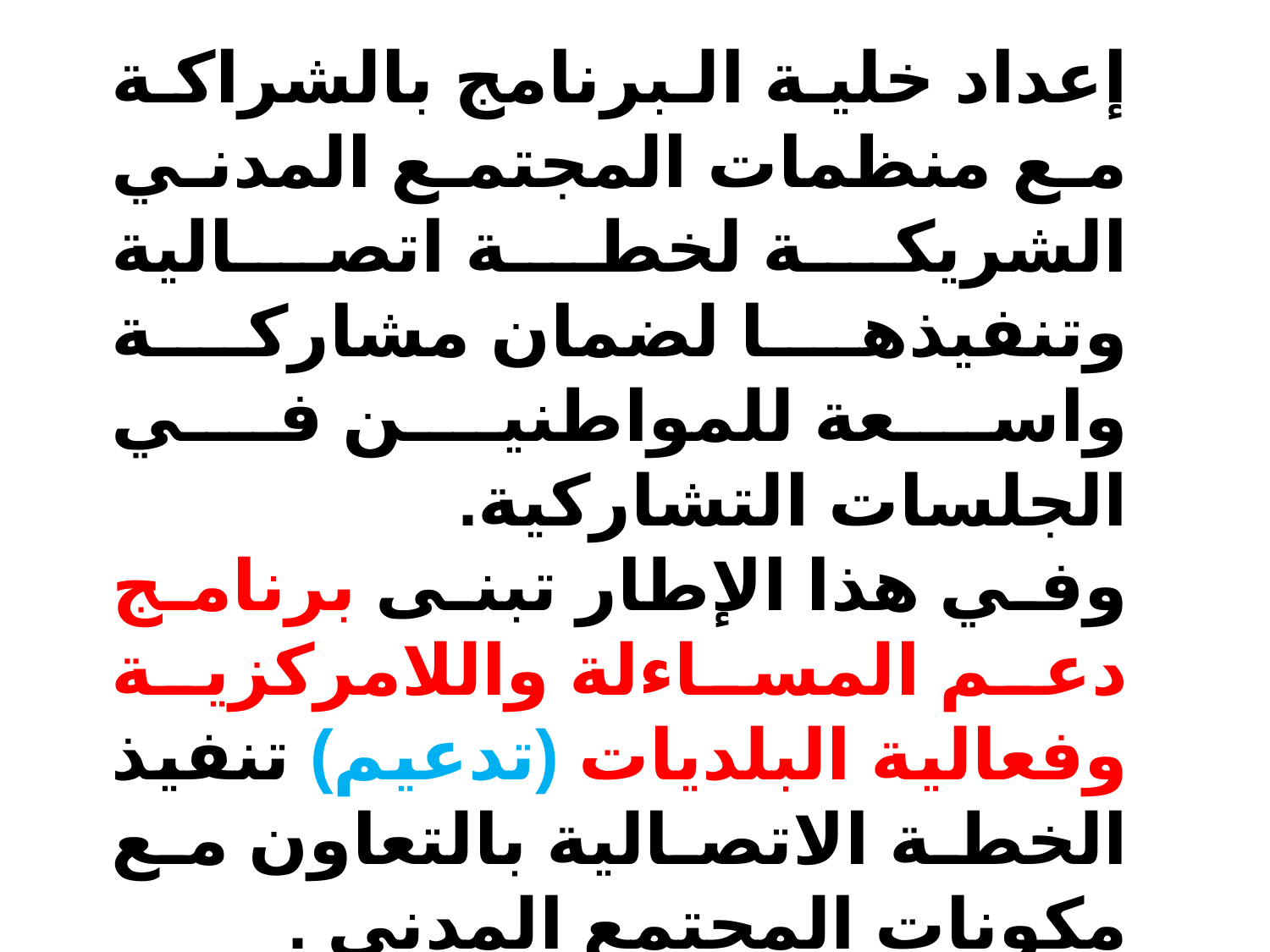

إعداد خلية البرنامج بالشراكة مع منظمات المجتمع المدني الشريكة لخطة اتصالية وتنفيذها لضمان مشاركة واسعة للمواطنين في الجلسات التشاركية.
وفي هذا الإطار تبنى برنامج دعم المساءلة واللامركزية وفعالية البلديات (تدعيم) تنفيذ الخطة الاتصالية بالتعاون مع مكونات المجتمع المدني .